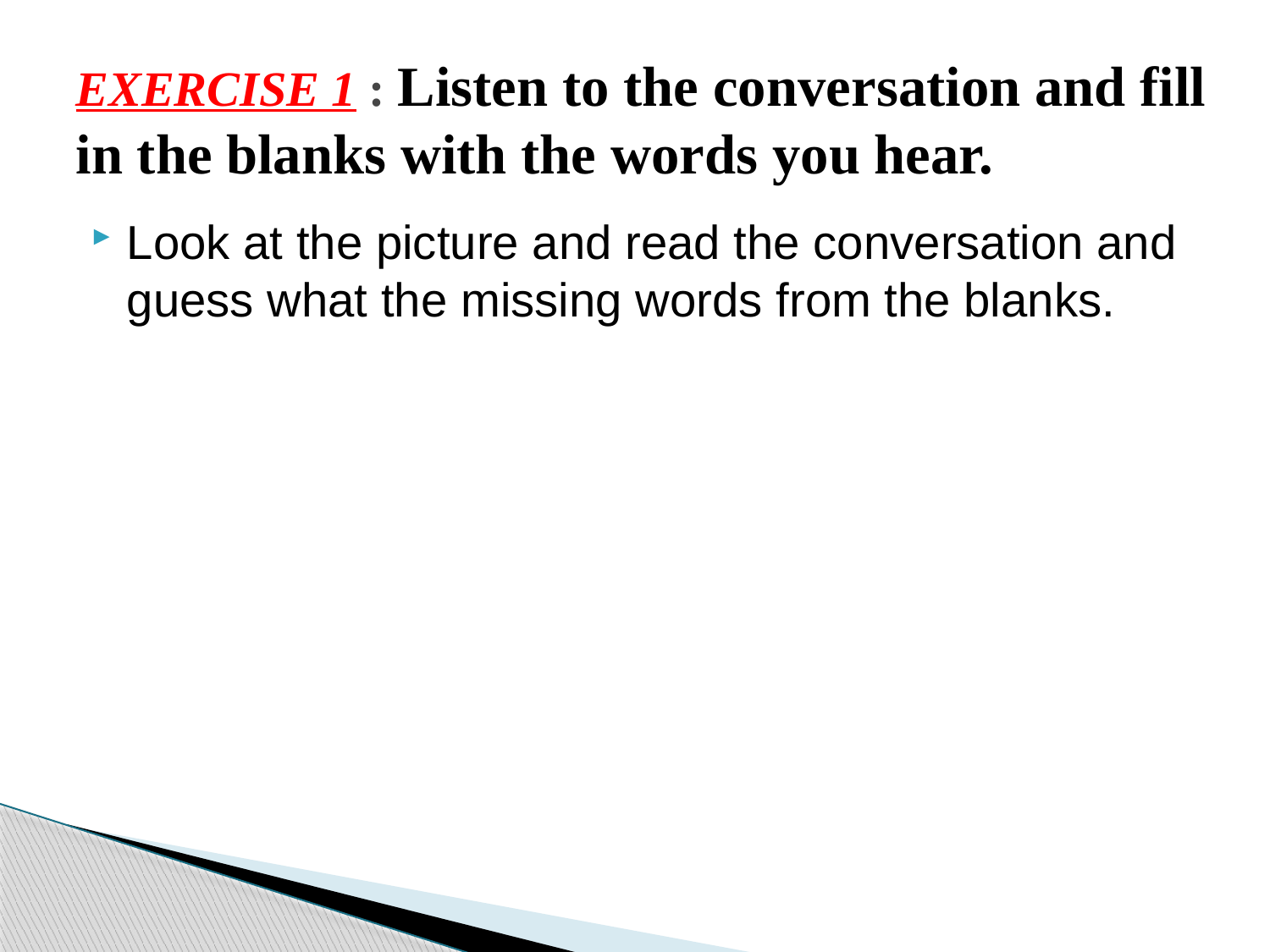

# EXERCISE 1 : Listen to the conversation and fill in the blanks with the words you hear.
Look at the picture and read the conversation and guess what the missing words from the blanks.